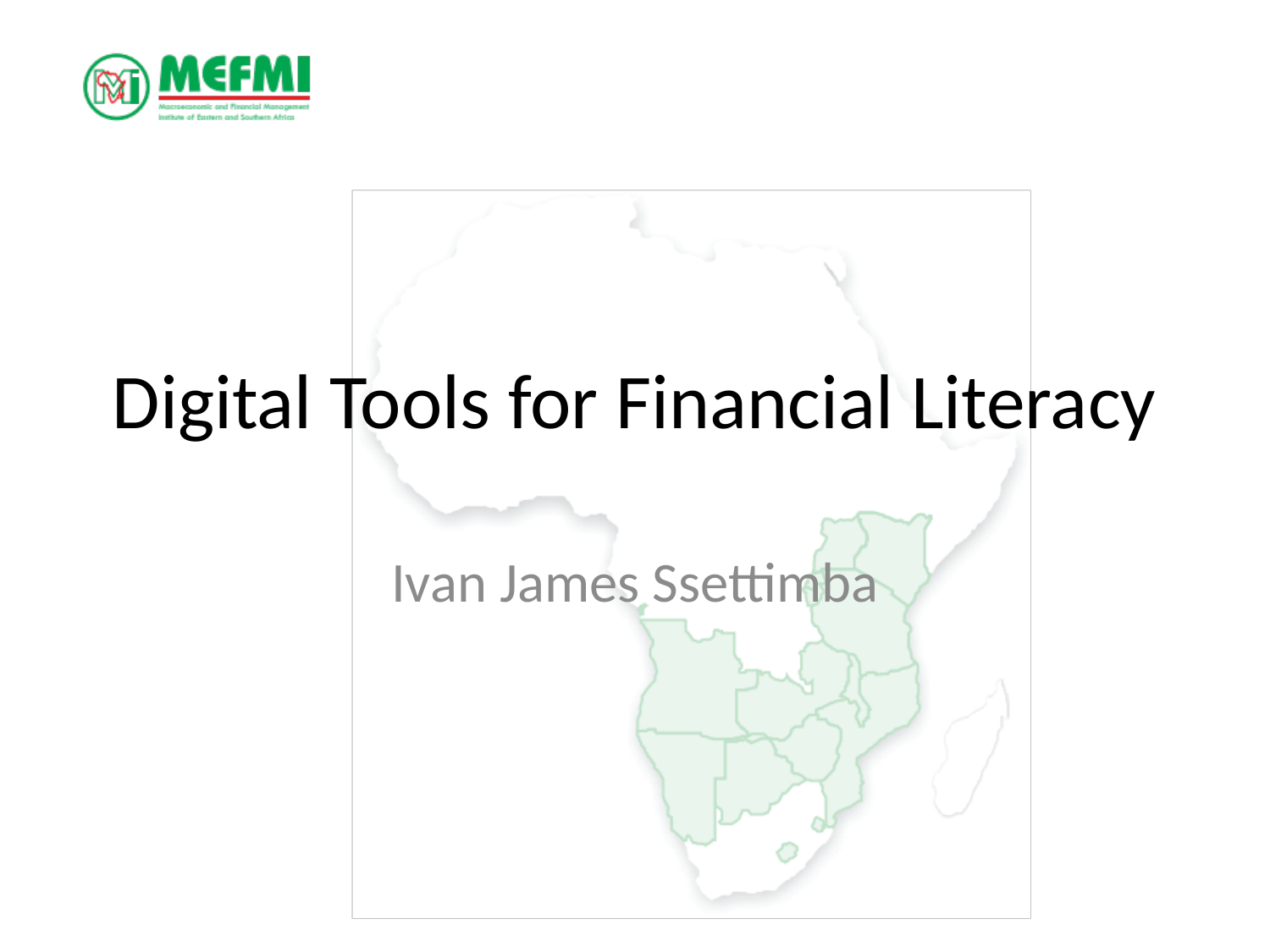

# Digital Tools for Financial Literacy
Ivan James Ssettimba